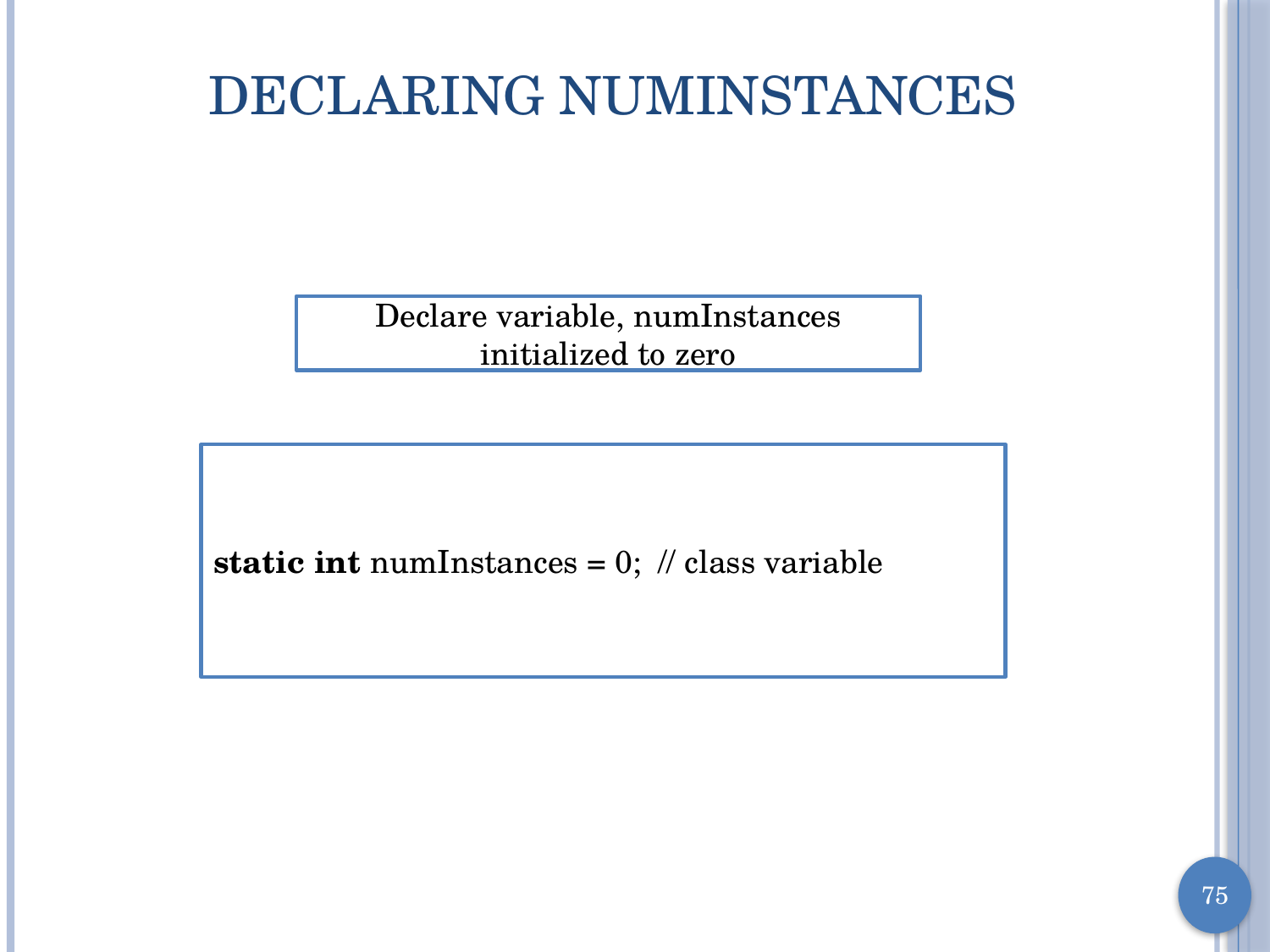

# Declaring numInstances
Declare variable, numInstances initialized to zero
static int numInstances = 0;
// class variable